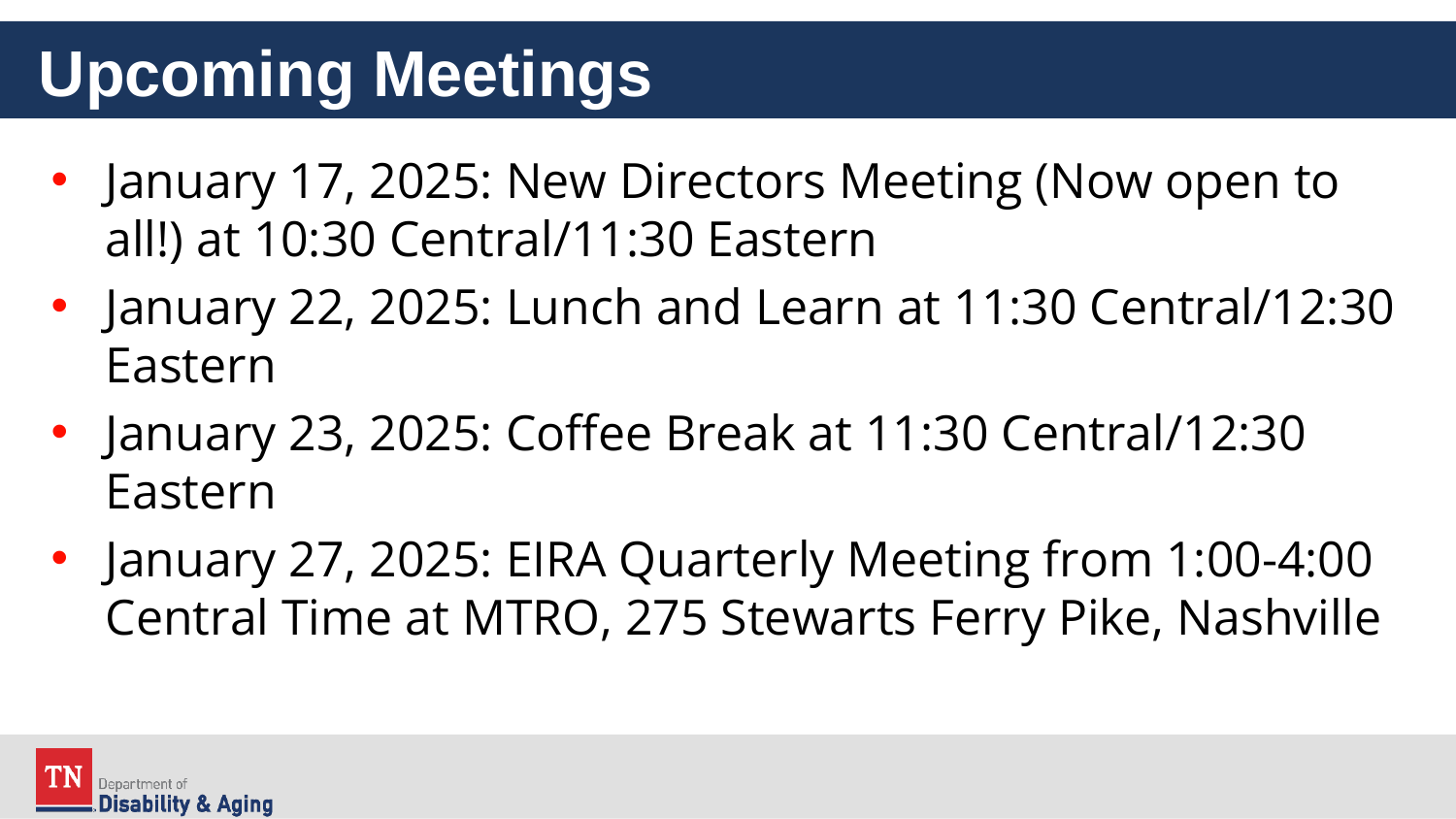

# Upcoming Meetings
January 17, 2025: New Directors Meeting (Now open to all!) at 10:30 Central/11:30 Eastern
January 22, 2025: Lunch and Learn at 11:30 Central/12:30 Eastern
January 23, 2025: Coffee Break at 11:30 Central/12:30 Eastern
January 27, 2025: EIRA Quarterly Meeting from 1:00-4:00 Central Time at MTRO, 275 Stewarts Ferry Pike, Nashville